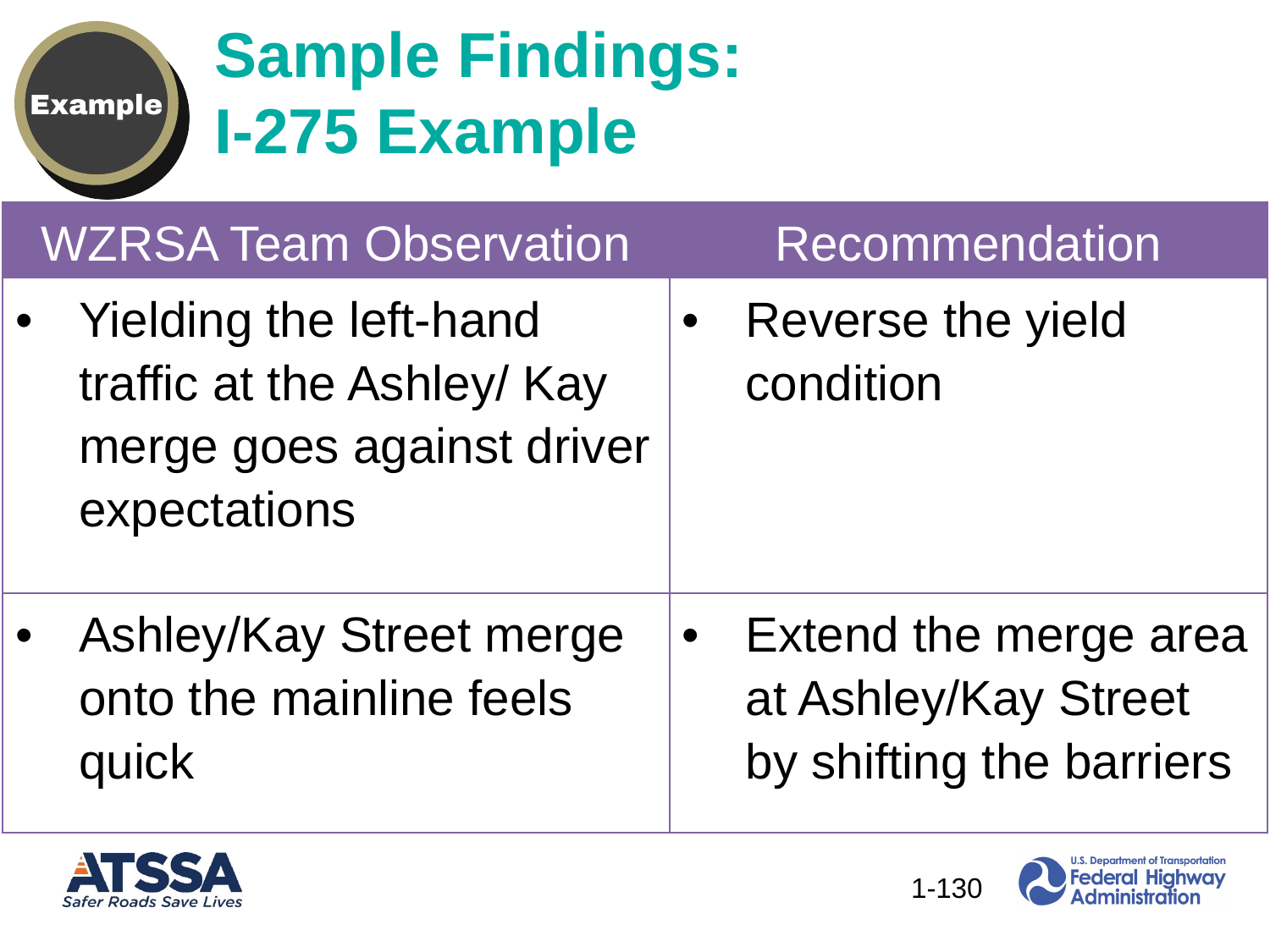

Sample Findings:
I-275 Example
Example
| WZRSA Team Observation | Recommendation |
| --- | --- |
| Yielding the left-hand traffic at the Ashley/ Kay merge goes against driver expectations | Reverse the yield condition |
| Ashley/Kay Street merge onto the mainline feels quick | Extend the merge area at Ashley/Kay Street by shifting the barriers |